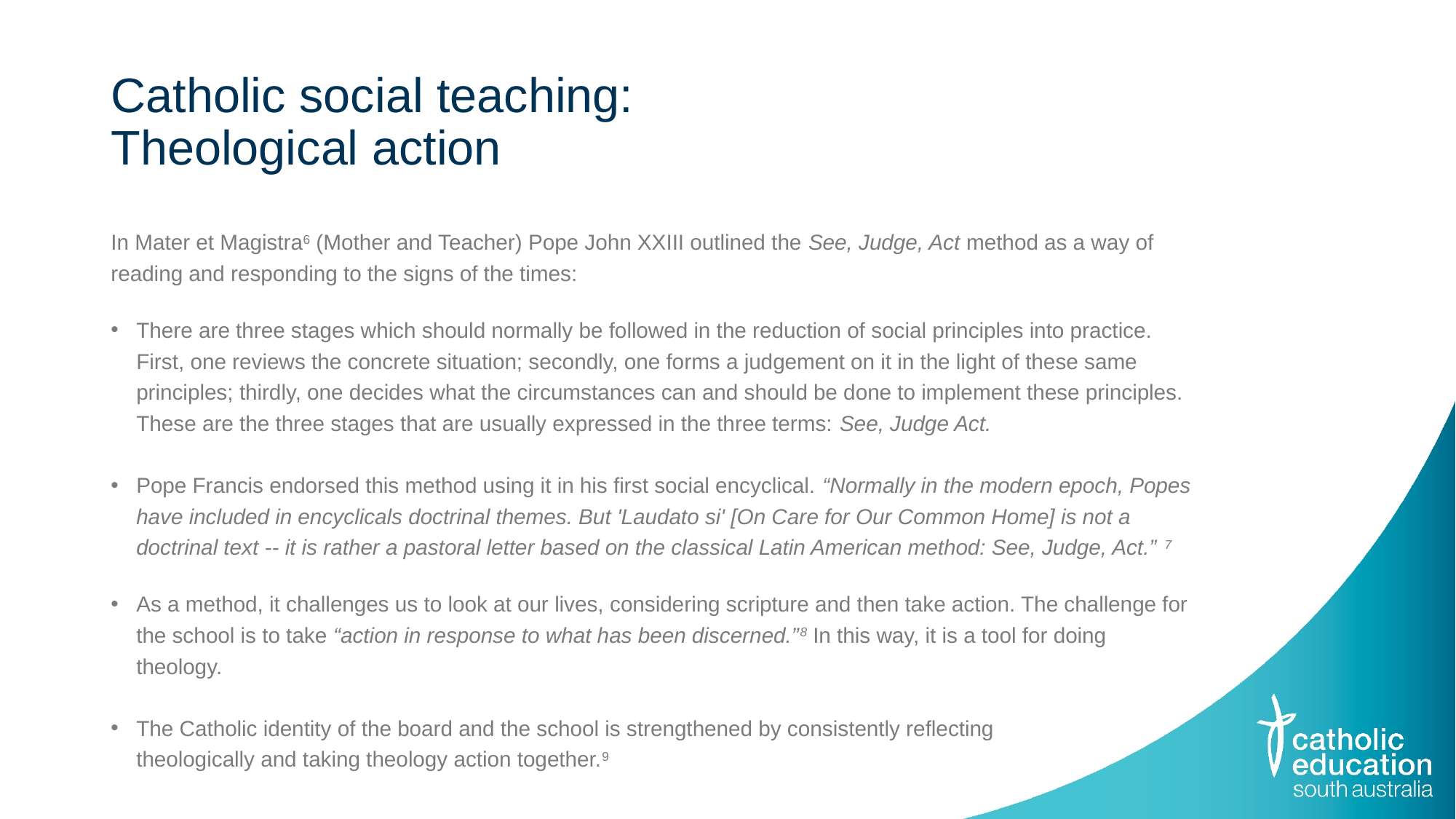

# Catholic social teaching: Theological action
In Mater et Magistra6 (Mother and Teacher) Pope John XXIII outlined the See, Judge, Act method as a way of reading and responding to the signs of the times:
There are three stages which should normally be followed in the reduction of social principles into practice. First, one reviews the concrete situation; secondly, one forms a judgement on it in the light of these same principles; thirdly, one decides what the circumstances can and should be done to implement these principles. These are the three stages that are usually expressed in the three terms: See, Judge Act.
Pope Francis endorsed this method using it in his first social encyclical. “Normally in the modern epoch, Popes have included in encyclicals doctrinal themes. But 'Laudato si' [On Care for Our Common Home] is not a doctrinal text -- it is rather a pastoral letter based on the classical Latin American method: See, Judge, Act.” 7
As a method, it challenges us to look at our lives, considering scripture and then take action. The challenge for the school is to take “action in response to what has been discerned.”8 In this way, it is a tool for doing theology.
The Catholic identity of the board and the school is strengthened by consistently reflecting
theologically and taking theology action together.9